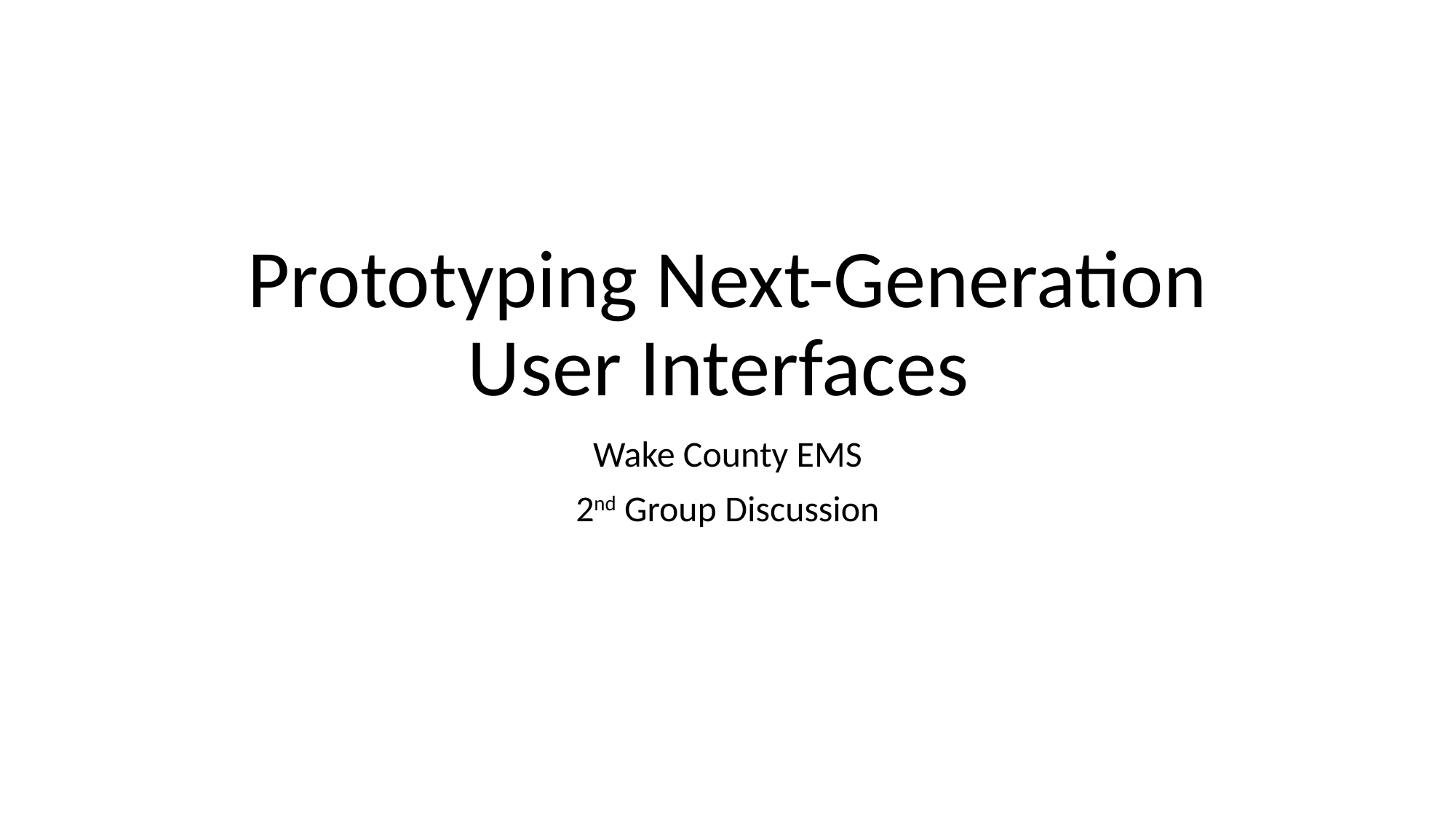

# Prototyping Next-Generation User Interfaces
Wake County EMS
2nd Group Discussion